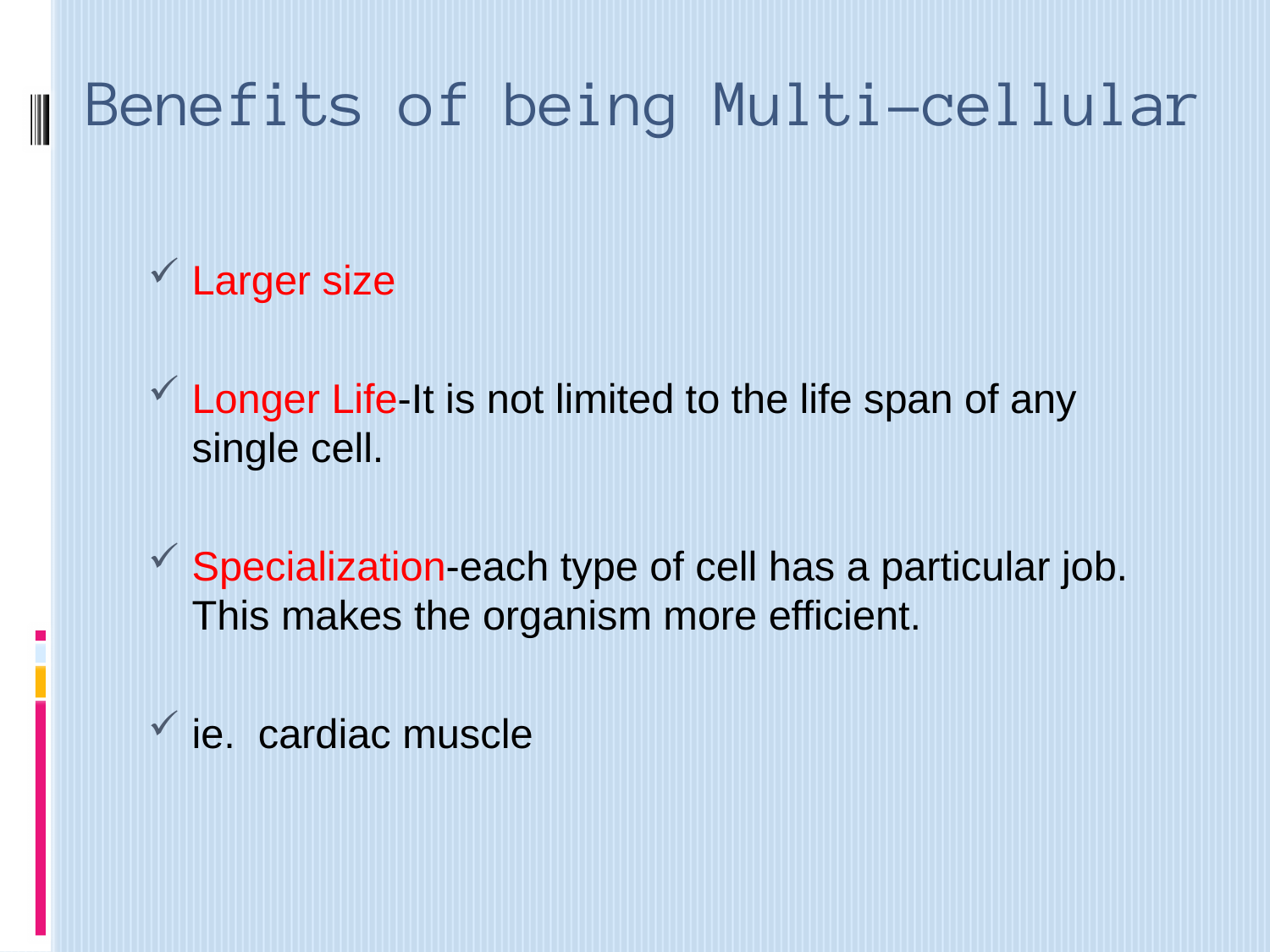

# Benefits of being Multi-cellular
Larger size

Longer Life-It is not limited to the life span of any single cell.

Specialization-each type of cell has a particular job.  This makes the organism more efficient.

ie.  cardiac muscle